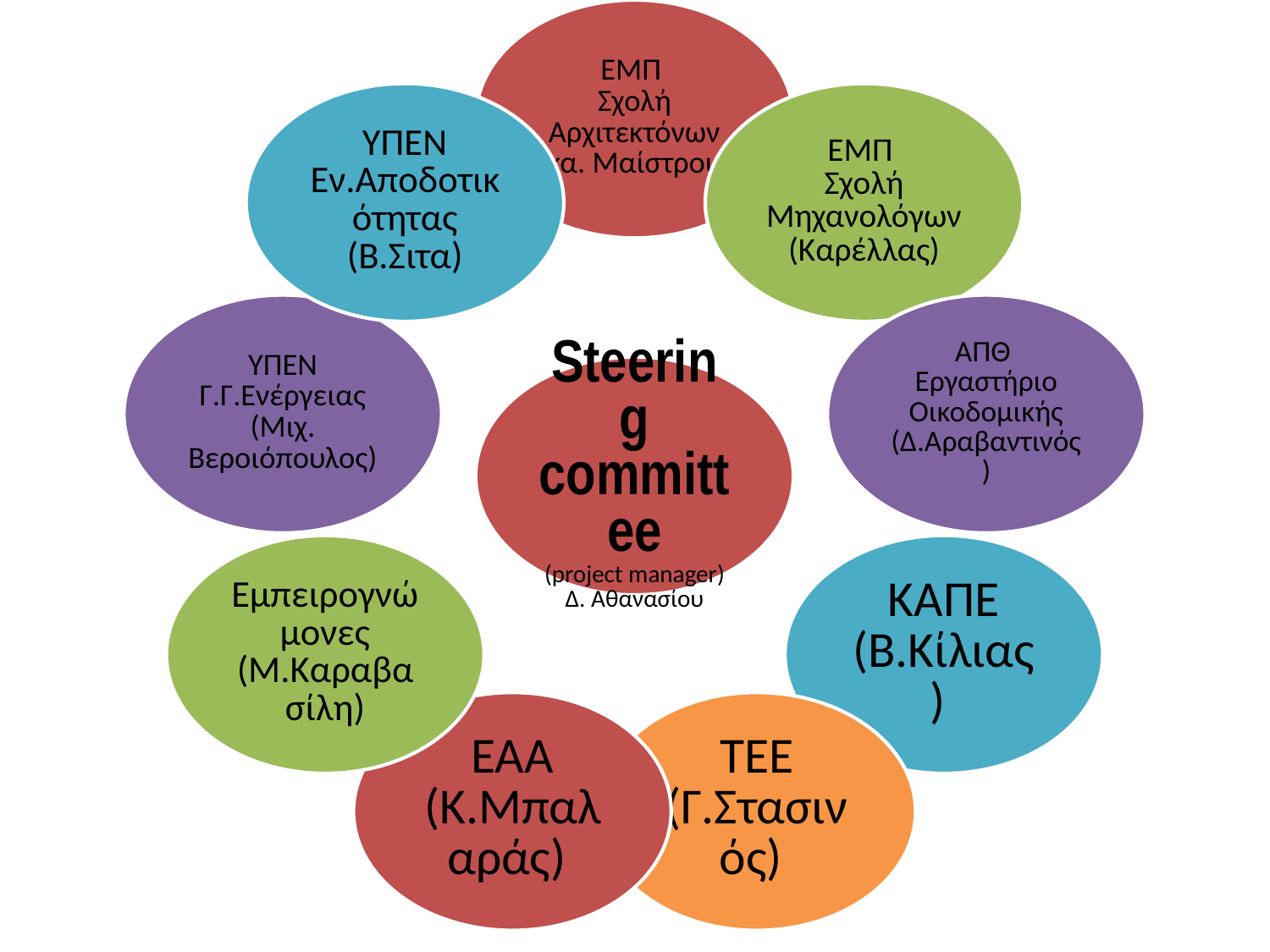

Steering committee
(project manager) Δ. Αθανασίου
ΕΜΠ
Σχολή Αρχιτεκτόνων
(κα. Μαίστρου)
ΑΠΘ
Εργαστήριο Οικοδομικής
(Δ.Αραβαντινός)
ΚΑΠΕ
(Β.Κίλιας)
Εμπειρογνώμονες
(Μ.Καραβασίλη)
ΤΕΕ
(Γ.Στασινός)
ΥΠΕΝ
Γ.Γ.Ενέργειας
(Μιχ. Βεροιόπουλος)
ΕΑΑ
(Κ.Μπαλαράς)
ΕΜΠ
Σχολή Μηχανολόγων
(Καρέλλας)
ΥΠΕΝ
Εν.Αποδοτικότητας
(Β.Σιτα)